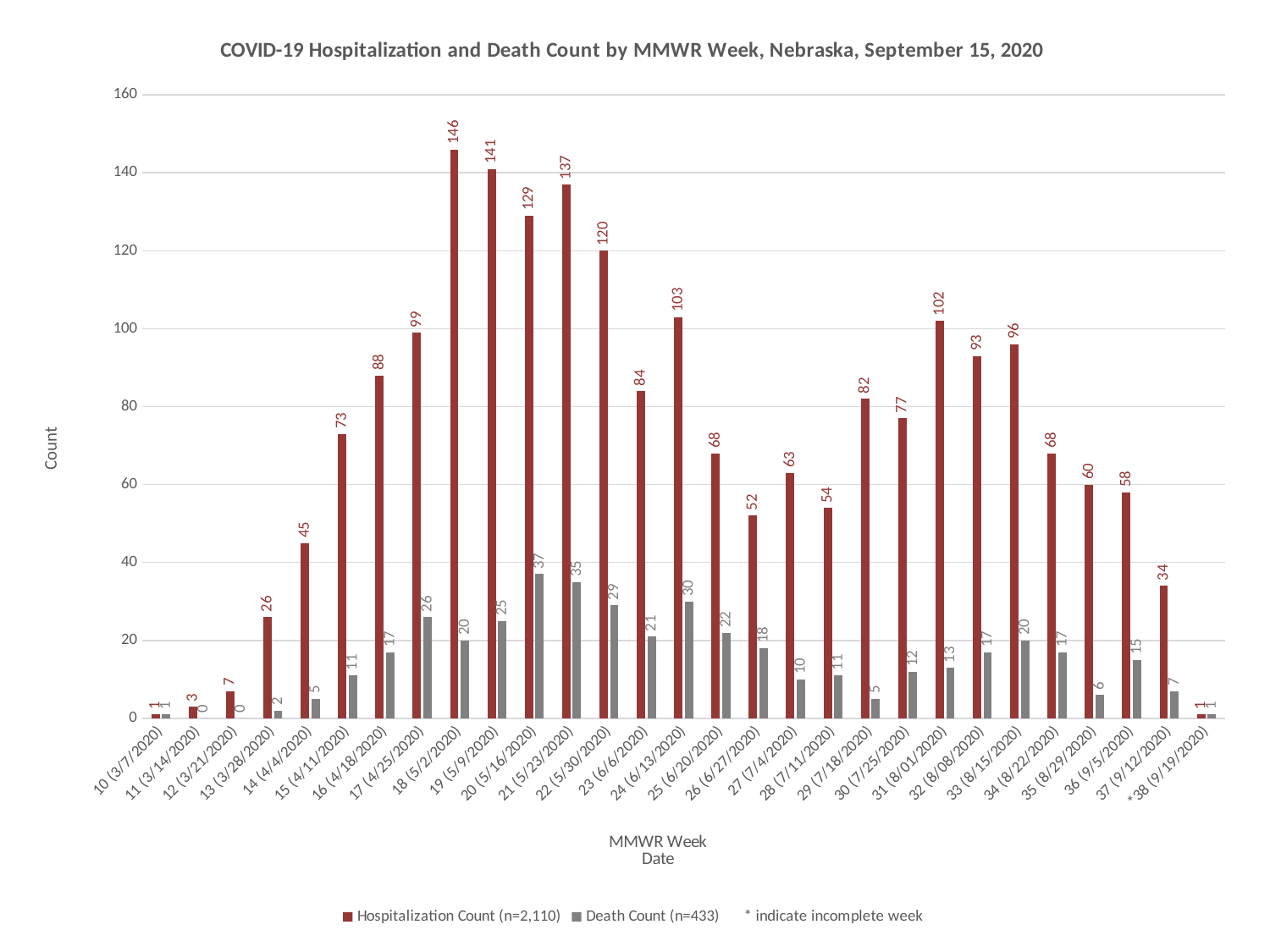

### Chart: COVID-19 Hospitalization and Death Count by MMWR Week, Nebraska, September 15, 2020

| Category | Hospitalization Count (n=2,110) | Death Count (n=433)      * indicate incomplete week |
|---|---|---|
| 10 (3/7/2020) | 1.0 | 1.0 |
| 11 (3/14/2020) | 3.0 | 0.0 |
| 12 (3/21/2020) | 7.0 | 0.0 |
| 13 (3/28/2020) | 26.0 | 2.0 |
| 14 (4/4/2020) | 45.0 | 5.0 |
| 15 (4/11/2020) | 73.0 | 11.0 |
| 16 (4/18/2020) | 88.0 | 17.0 |
| 17 (4/25/2020) | 99.0 | 26.0 |
| 18 (5/2/2020) | 146.0 | 20.0 |
| 19 (5/9/2020) | 141.0 | 25.0 |
| 20 (5/16/2020) | 129.0 | 37.0 |
| 21 (5/23/2020) | 137.0 | 35.0 |
| 22 (5/30/2020) | 120.0 | 29.0 |
| 23 (6/6/2020) | 84.0 | 21.0 |
| 24 (6/13/2020) | 103.0 | 30.0 |
| 25 (6/20/2020) | 68.0 | 22.0 |
| 26 (6/27/2020) | 52.0 | 18.0 |
| 27 (7/4/2020) | 63.0 | 10.0 |
| 28 (7/11/2020) | 54.0 | 11.0 |
| 29 (7/18/2020) | 82.0 | 5.0 |
| 30 (7/25/2020) | 77.0 | 12.0 |
| 31 (8/01/2020) | 102.0 | 13.0 |
| 32 (8/08/2020) | 93.0 | 17.0 |
| 33 (8/15/2020) | 96.0 | 20.0 |
| 34 (8/22/2020) | 68.0 | 17.0 |
| 35 (8/29/2020) | 60.0 | 6.0 |
| 36 (9/5/2020) | 58.0 | 15.0 |
| 37 (9/12/2020) | 34.0 | 7.0 |
| *38 (9/19/2020) | 1.0 | 1.0 |